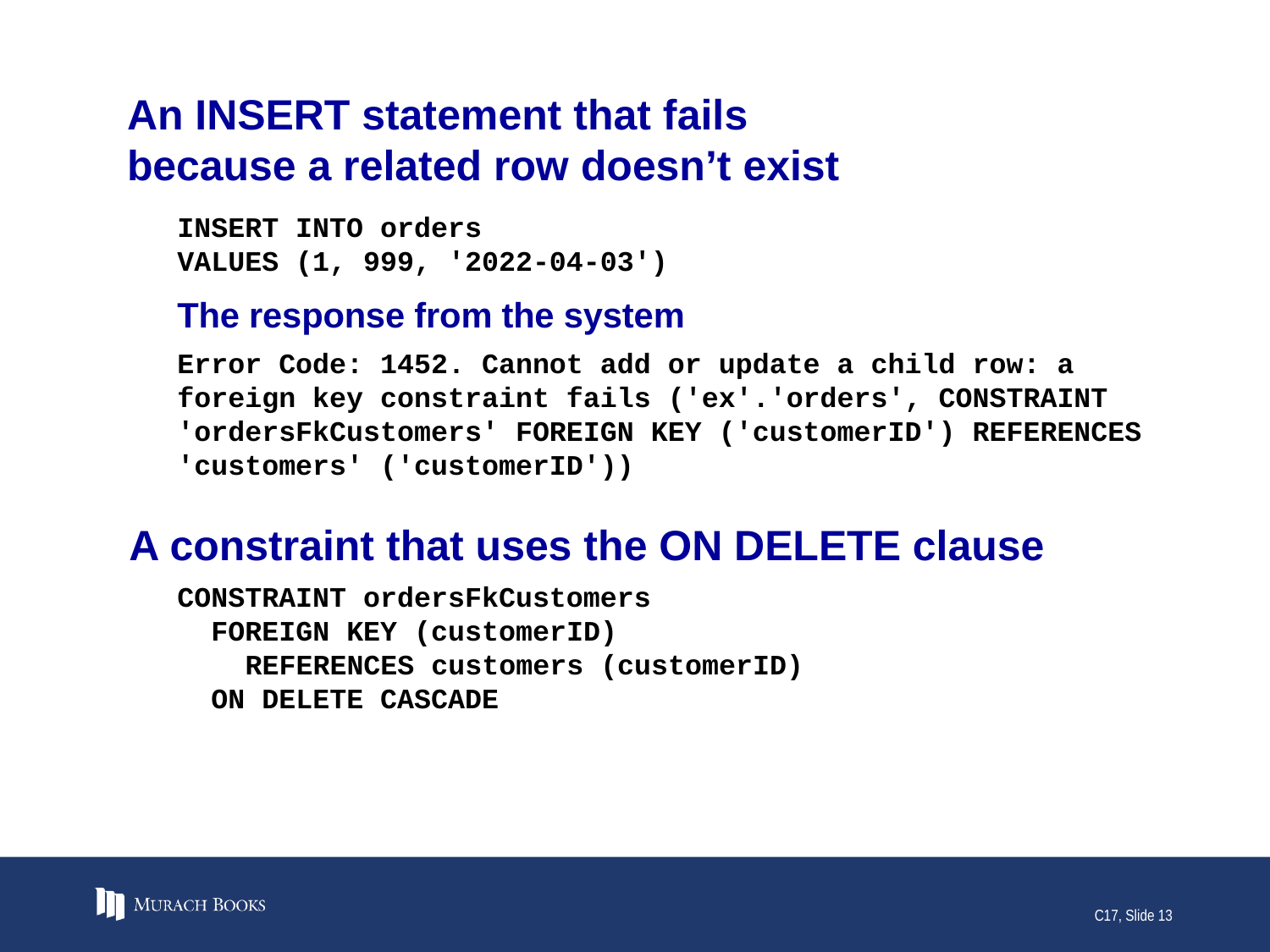

# An INSERT statement that fails because a related row doesn’t exist
INSERT INTO orders
VALUES (1, 999, '2022-04-03')
The response from the system
Error Code: 1452. Cannot add or update a child row: a foreign key constraint fails ('ex'.'orders', CONSTRAINT 'ordersFkCustomers' FOREIGN KEY ('customerID') REFERENCES 'customers' ('customerID'))
A constraint that uses the ON DELETE clause
CONSTRAINT ordersFkCustomers
  FOREIGN KEY (customerID)
    REFERENCES customers (customerID)
  ON DELETE CASCADE

C17, Slide 13